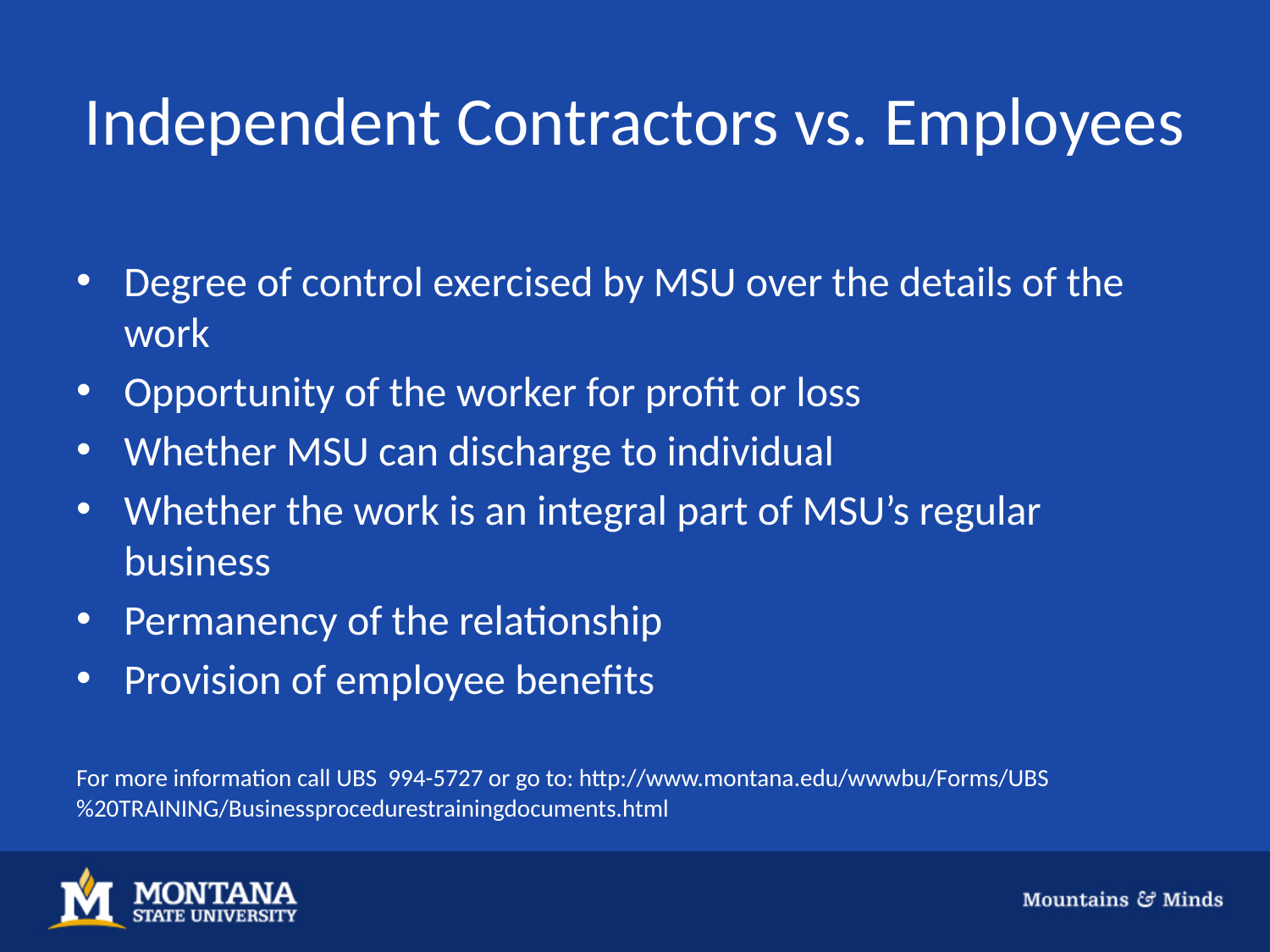

# Independent Contractors vs. Employees
Degree of control exercised by MSU over the details of the work
Opportunity of the worker for profit or loss
Whether MSU can discharge to individual
Whether the work is an integral part of MSU’s regular business
Permanency of the relationship
Provision of employee benefits

For more information call UBS  994-5727 or go to: http://www.montana.edu/wwwbu/Forms/UBS%20TRAINING/Businessprocedurestrainingdocuments.html